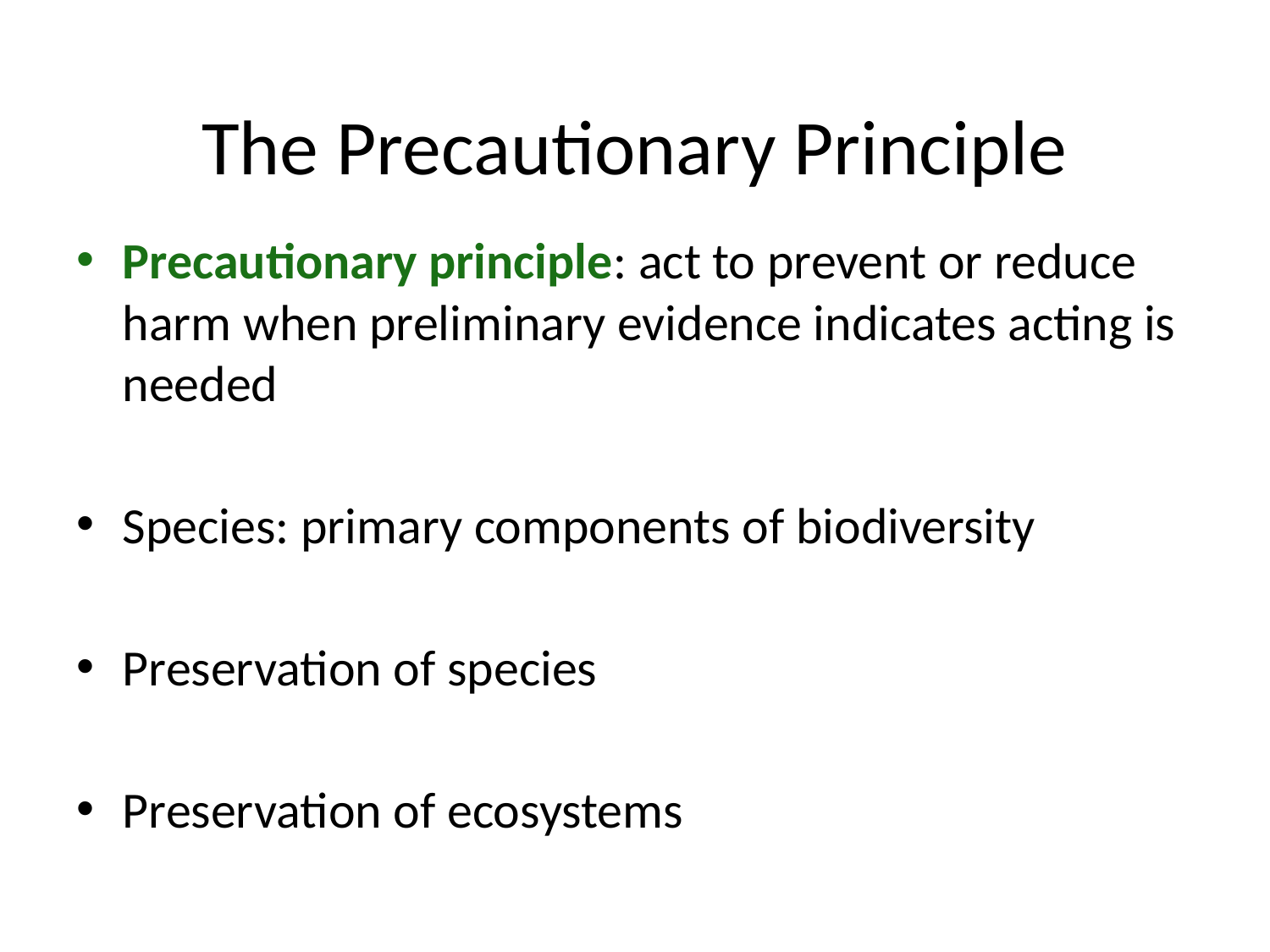

# The Precautionary Principle
Precautionary principle: act to prevent or reduce harm when preliminary evidence indicates acting is needed

Species: primary components of biodiversity

Preservation of species

Preservation of ecosystems